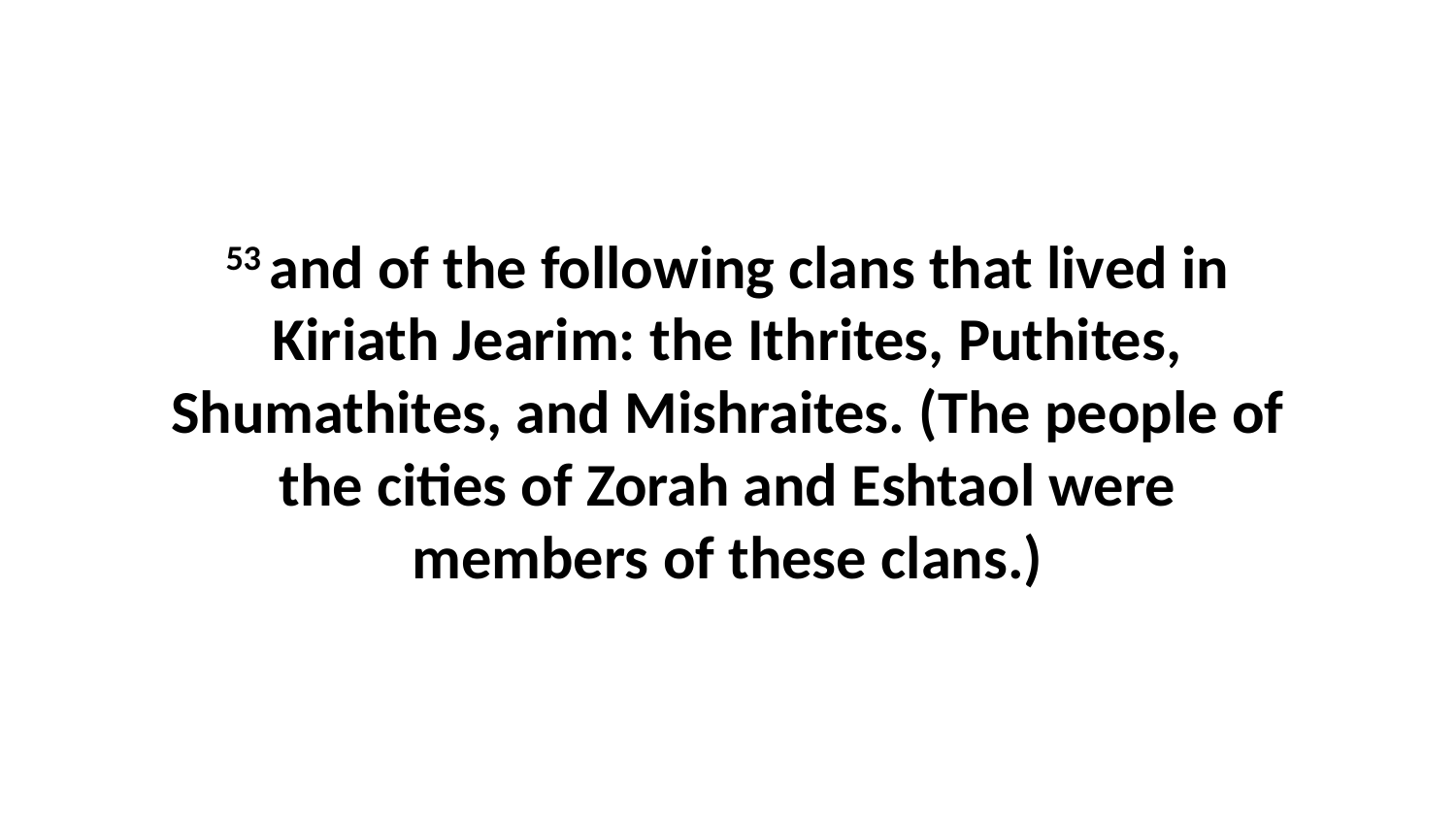

53 and of the following clans that lived in Kiriath Jearim: the Ithrites, Puthites, Shumathites, and Mishraites. (The people of the cities of Zorah and Eshtaol were members of these clans.)